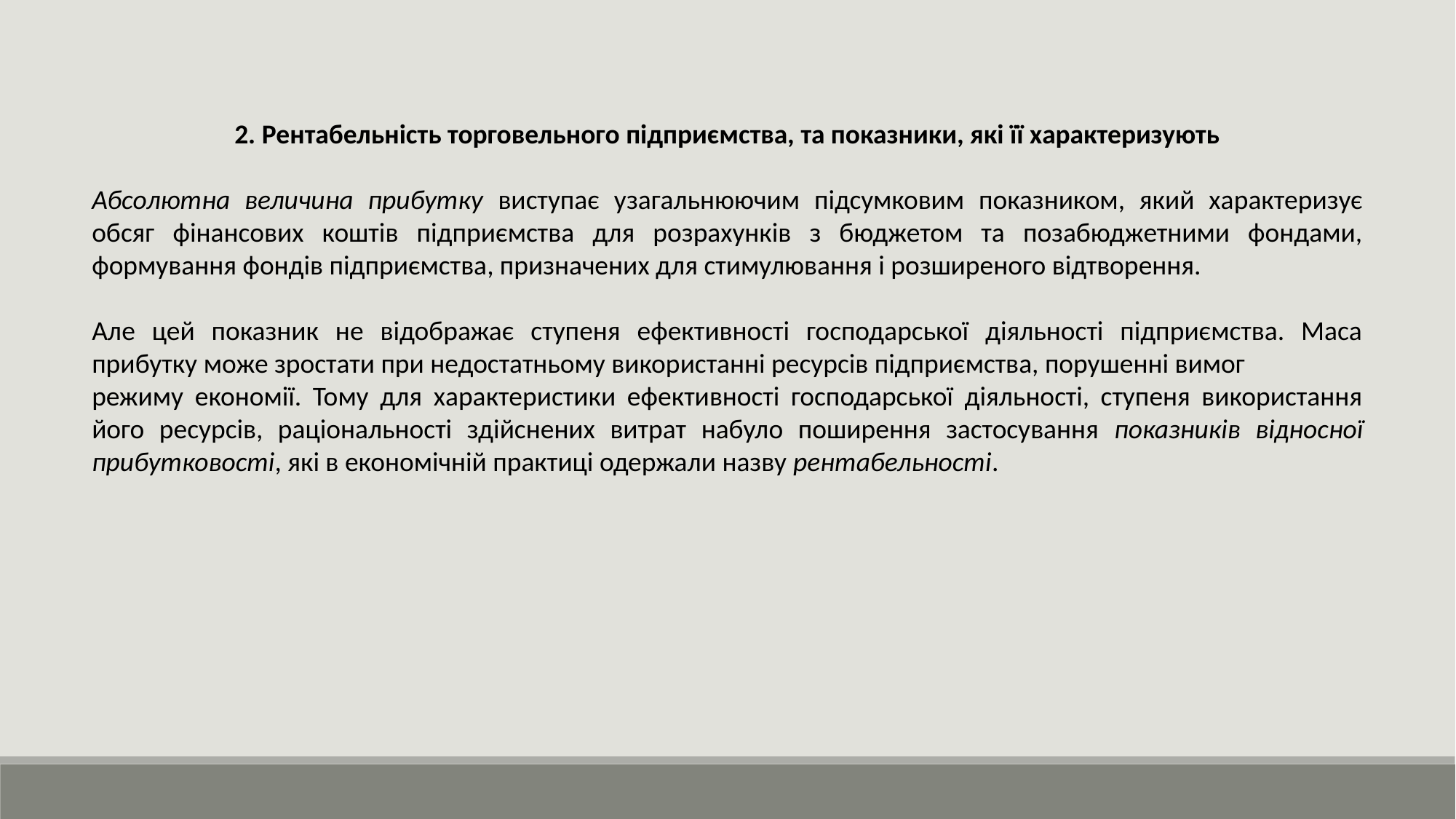

2. Рентабельність торговельного підприємства, та показники, які її характеризують

Абсолютна величина прибутку виступає узагальнюючим підсумковим показником, який характеризує обсяг фінансових коштів підприємства для розрахунків з бюджетом та позабюджетними фондами, формування фондів підприємства, призначених для стимулювання і розширеного відтворення.

Але цей показник не відображає ступеня ефективності господарської діяльності підприємства. Маса прибутку може зростати при недостатньому використанні ресурсів підприємства, порушенні вимог
режиму економії. Тому для характеристики ефективності господарської діяльності, ступеня використання його ресурсів, раціональності здійснених витрат набуло поширення застосування показників відносної прибутковості, які в економічній практиці одержали назву рентабельності.